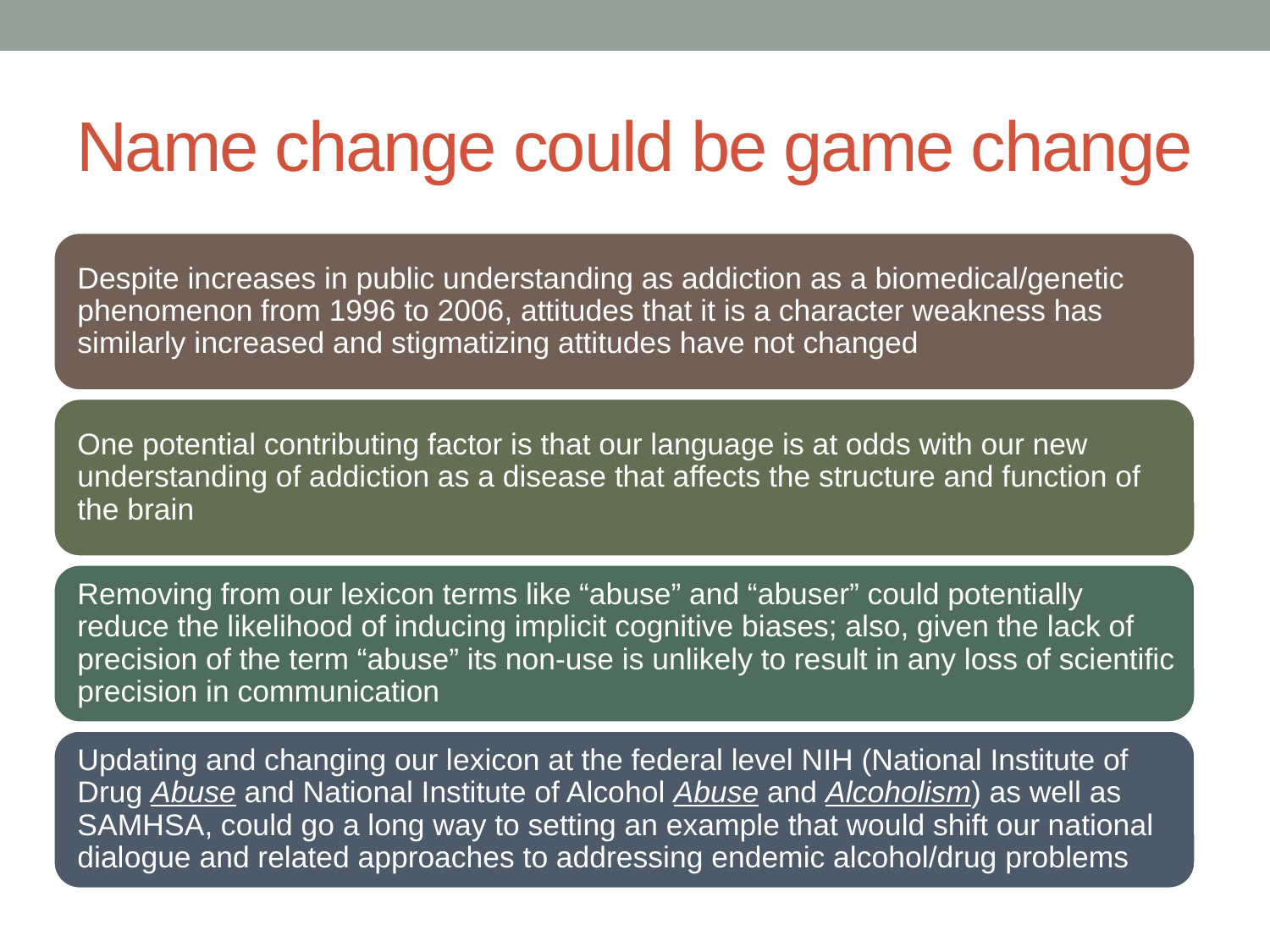

# Name change could be game change
Despite increases in public understanding as addiction as a biomedical/genetic phenomenon from 1996 to 2006, attitudes that it is a character weakness has similarly increased and stigmatizing attitudes have not changed
One potential contributing factor is that our language is at odds with our new understanding of addiction as a disease that affects the structure and function of the brain
Removing from our lexicon terms like “abuse” and “abuser” could potentially reduce the likelihood of inducing implicit cognitive biases; also, given the lack of precision of the term “abuse” its non-use is unlikely to result in any loss of scientific precision in communication
Updating and changing our lexicon at the federal level NIH (National Institute of Drug Abuse and National Institute of Alcohol Abuse and Alcoholism) as well as SAMHSA, could go a long way to setting an example that would shift our national dialogue and related approaches to addressing endemic alcohol/drug problems